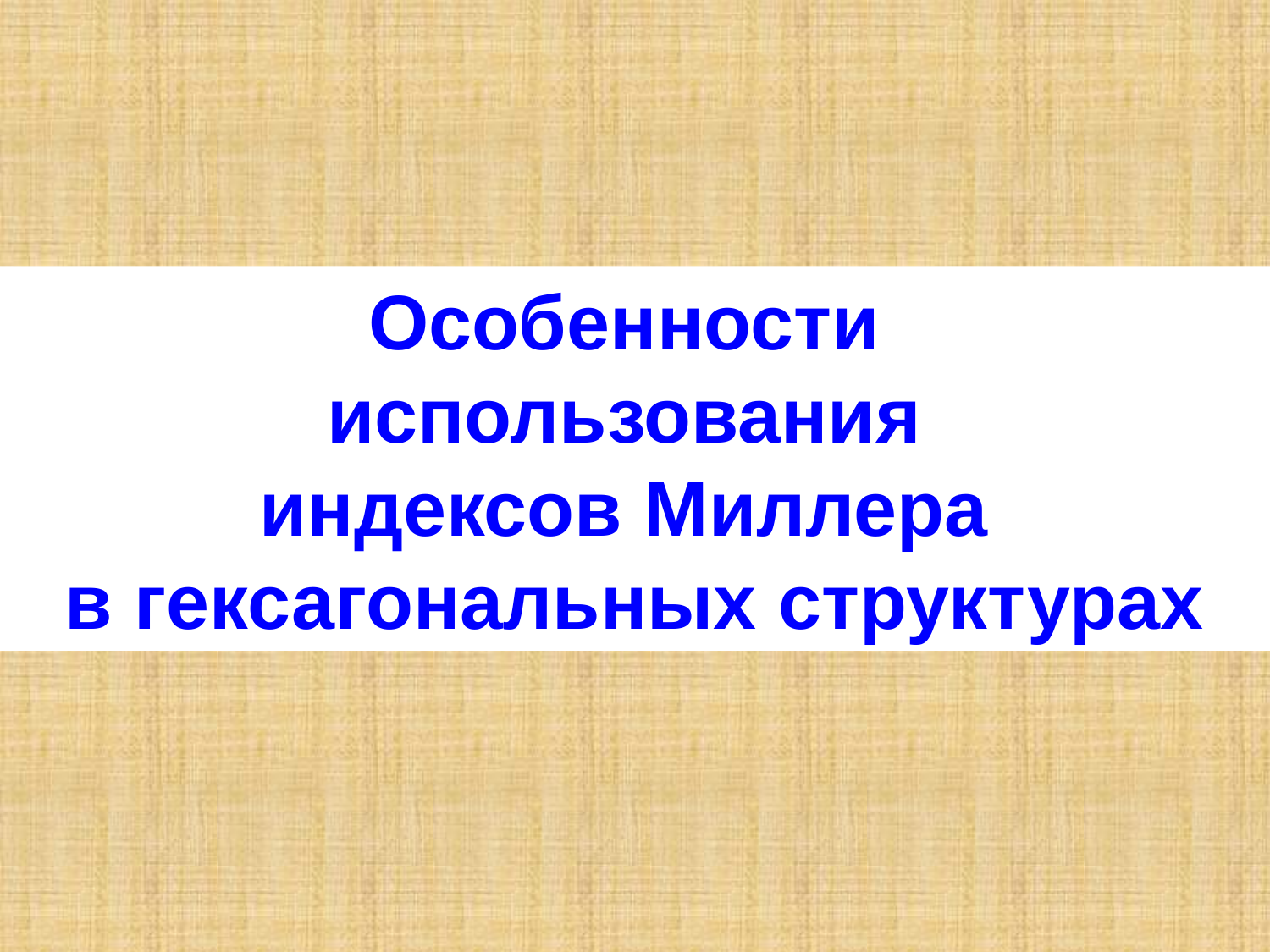

Особенности
использования
индексов Миллера
в гексагональных структурах